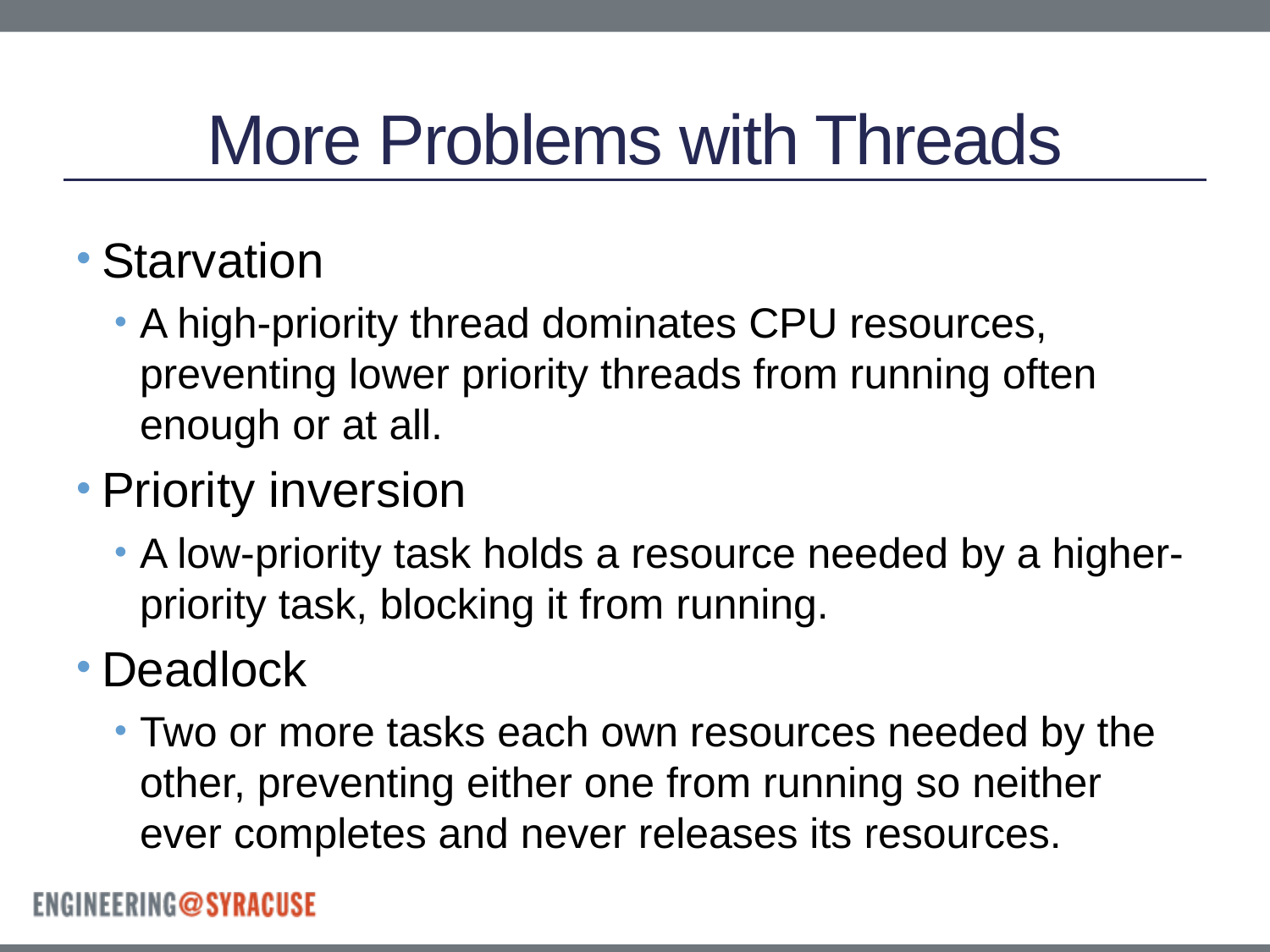

# More Problems with Threads
Starvation
A high-priority thread dominates CPU resources, preventing lower priority threads from running often enough or at all.
Priority inversion
A low-priority task holds a resource needed by a higher-priority task, blocking it from running.
Deadlock
Two or more tasks each own resources needed by the other, preventing either one from running so neither ever completes and never releases its resources.